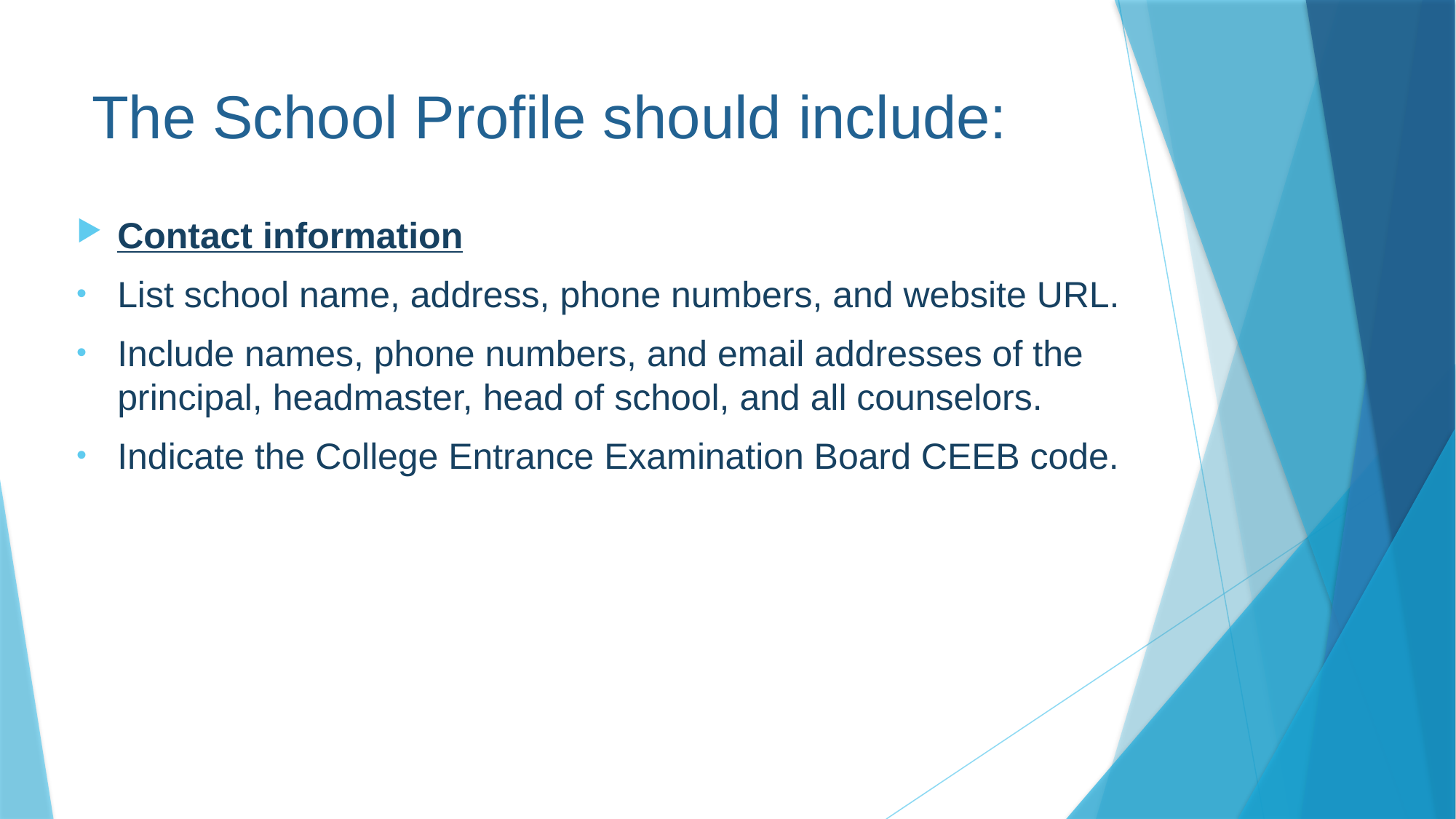

# The School Profile should include:
Contact information
List school name, address, phone numbers, and website URL.
Include names, phone numbers, and email addresses of the principal, headmaster, head of school, and all counselors.
Indicate the College Entrance Examination Board CEEB code.